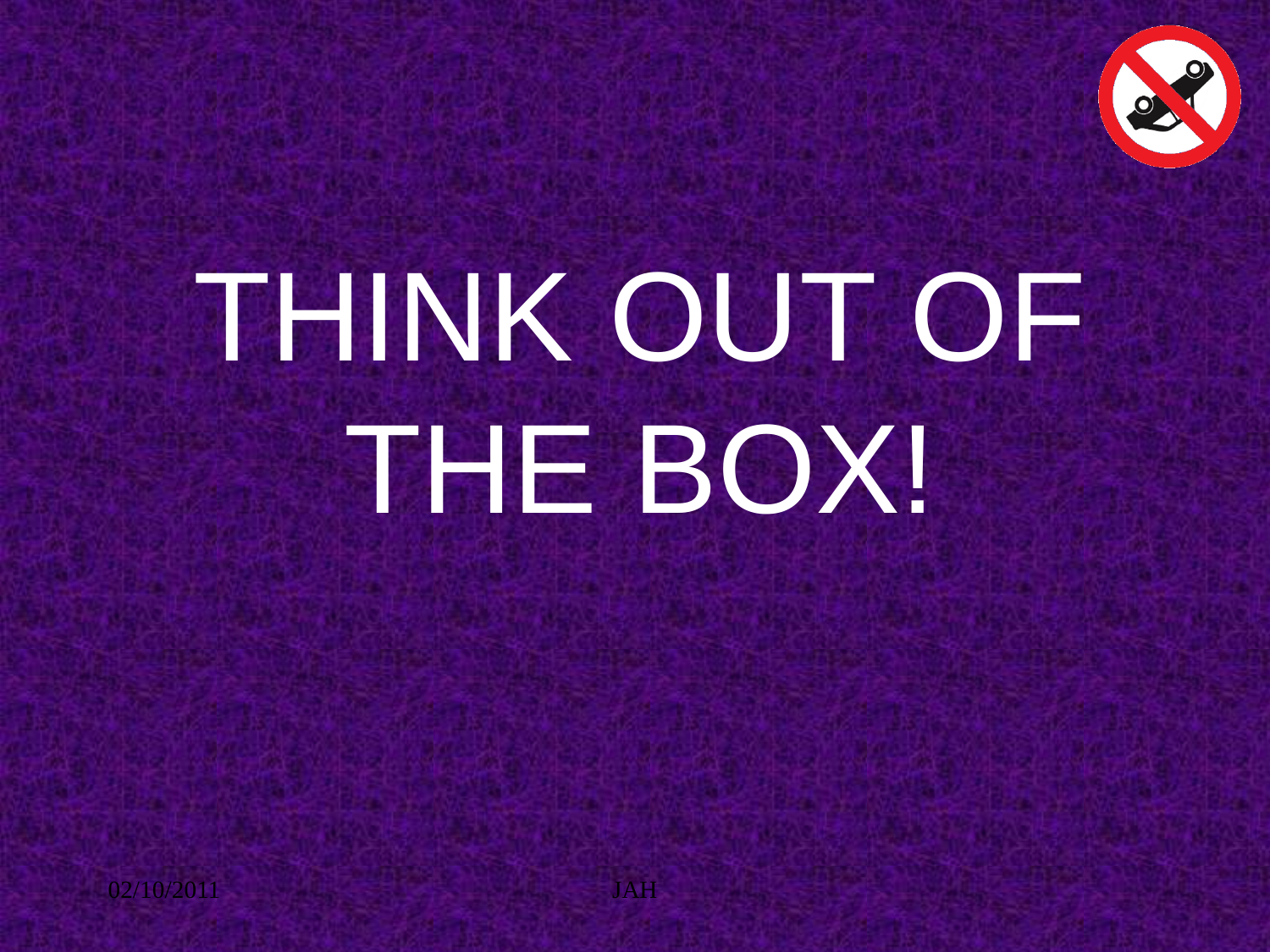

# THINK OUT OF THE BOX!
02/10/2011
JAH